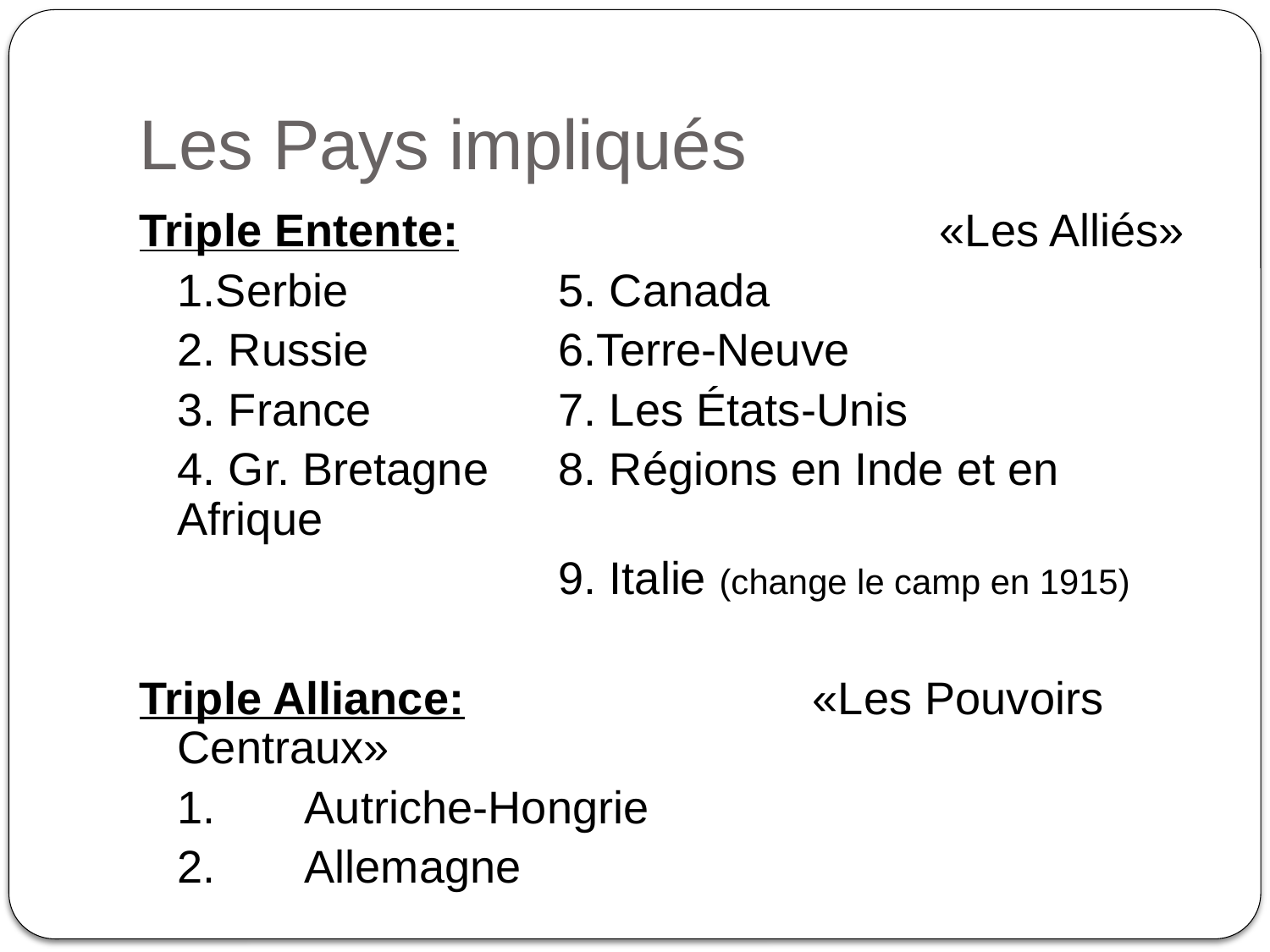

# Les Pays impliqués
Triple Entente:				«Les Alliés»
	1.Serbie		5. Canada
	2. Russie		6.Terre-Neuve
   3. France		7. Les États-Unis
	4. Gr. Bretagne	8. Régions en Inde et en Afrique
				9. Italie (change le camp en 1915)

Triple Alliance:	      		«Les Pouvoirs Centraux»
	1.	Autriche-Hongrie
	2.	Allemagne